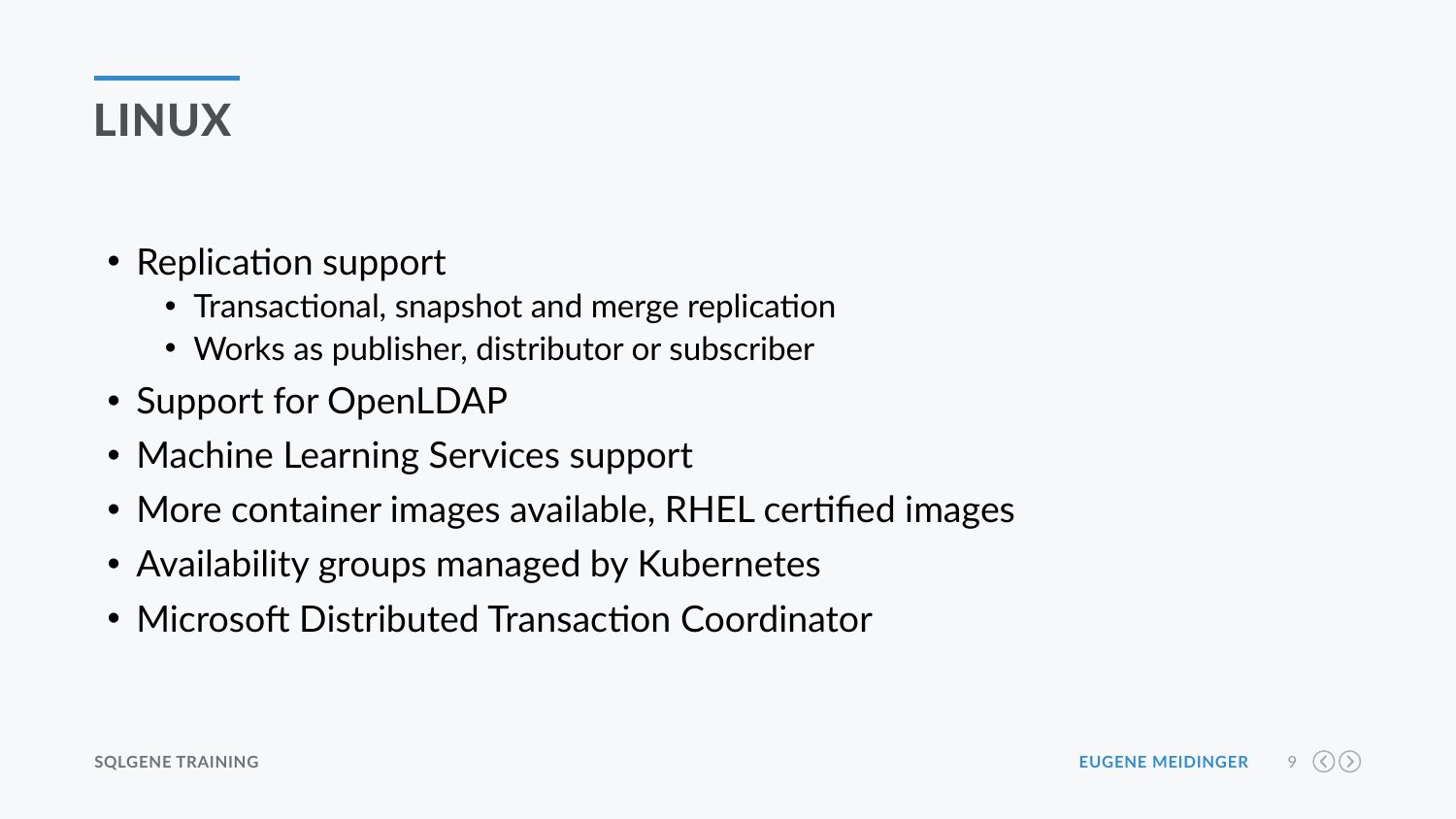

linux

Replication support
Transactional, snapshot and merge replication
Works as publisher, distributor or subscriber
Support for OpenLDAP
Machine Learning Services support
More container images available, RHEL certified images
Availability groups managed by Kubernetes
Microsoft Distributed Transaction Coordinator